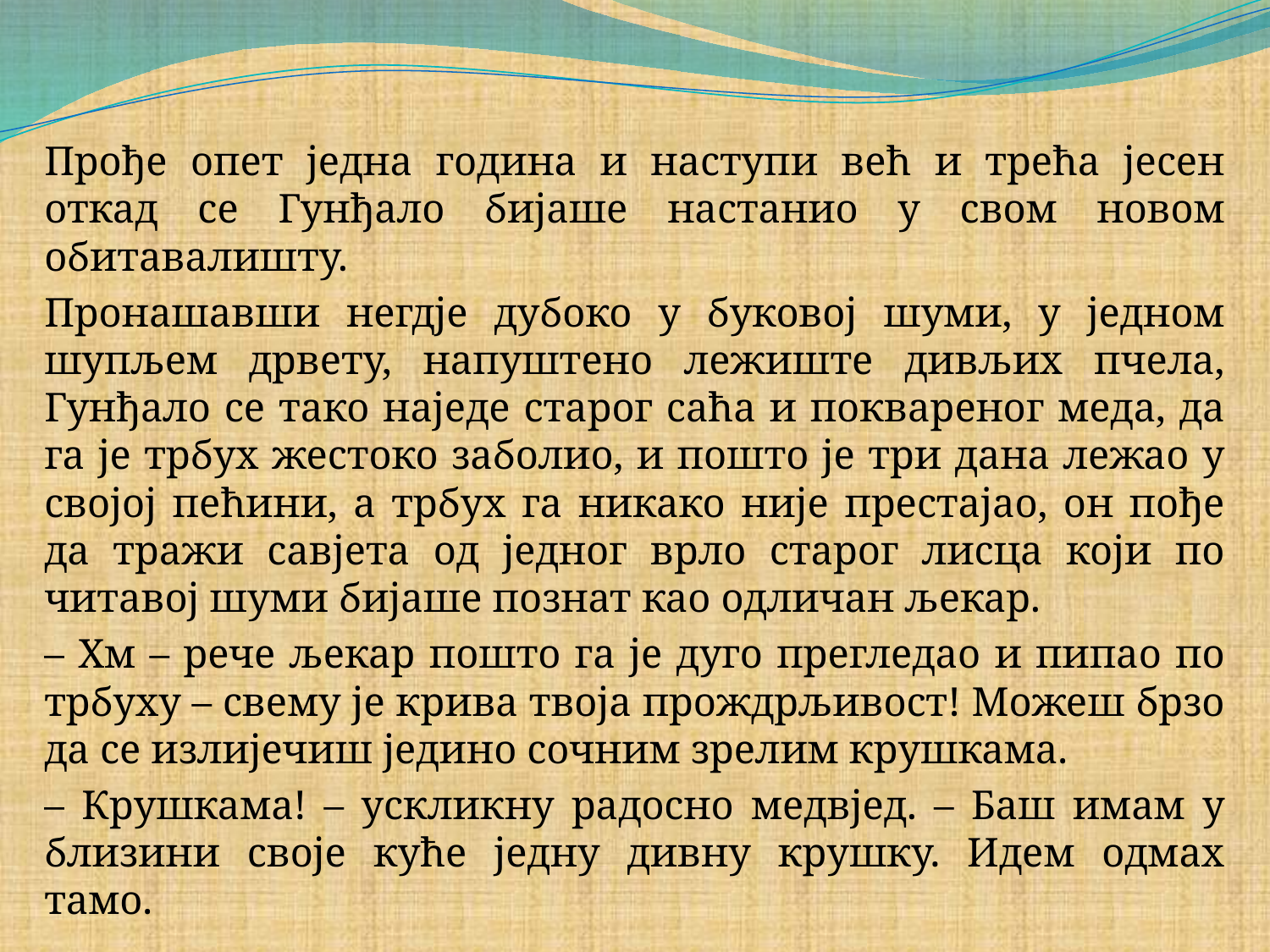

#

Прође опет једна година и наступи већ и трећа јесен откад се Гунђало бијаше настанио у свом новом обитавалишту.
Пронашавши негдје дубоко у буковој шуми, у једном шупљем дрвету, напуштено лежиште дивљих пчела, Гунђало се тако наједе старог саћа и поквареног меда, да га је трбух жестоко заболио, и пошто је три дана лежао у својој пећини, а трбух га никако није престајао, он пође да тражи савјета од једног врло старог лисца који по читавој шуми бијаше познат као одличан љекар.
– Хм – рече љекар пошто га је дуго прегледао и пипао по трбуху – свему је крива твоја прождрљивост! Можеш брзо да се излијечиш једино сочним зрелим крушкама.
– Крушкама! – ускликну радосно медвјед. – Баш имам у близини своје куће једну дивну крушку. Идем одмах тамо.